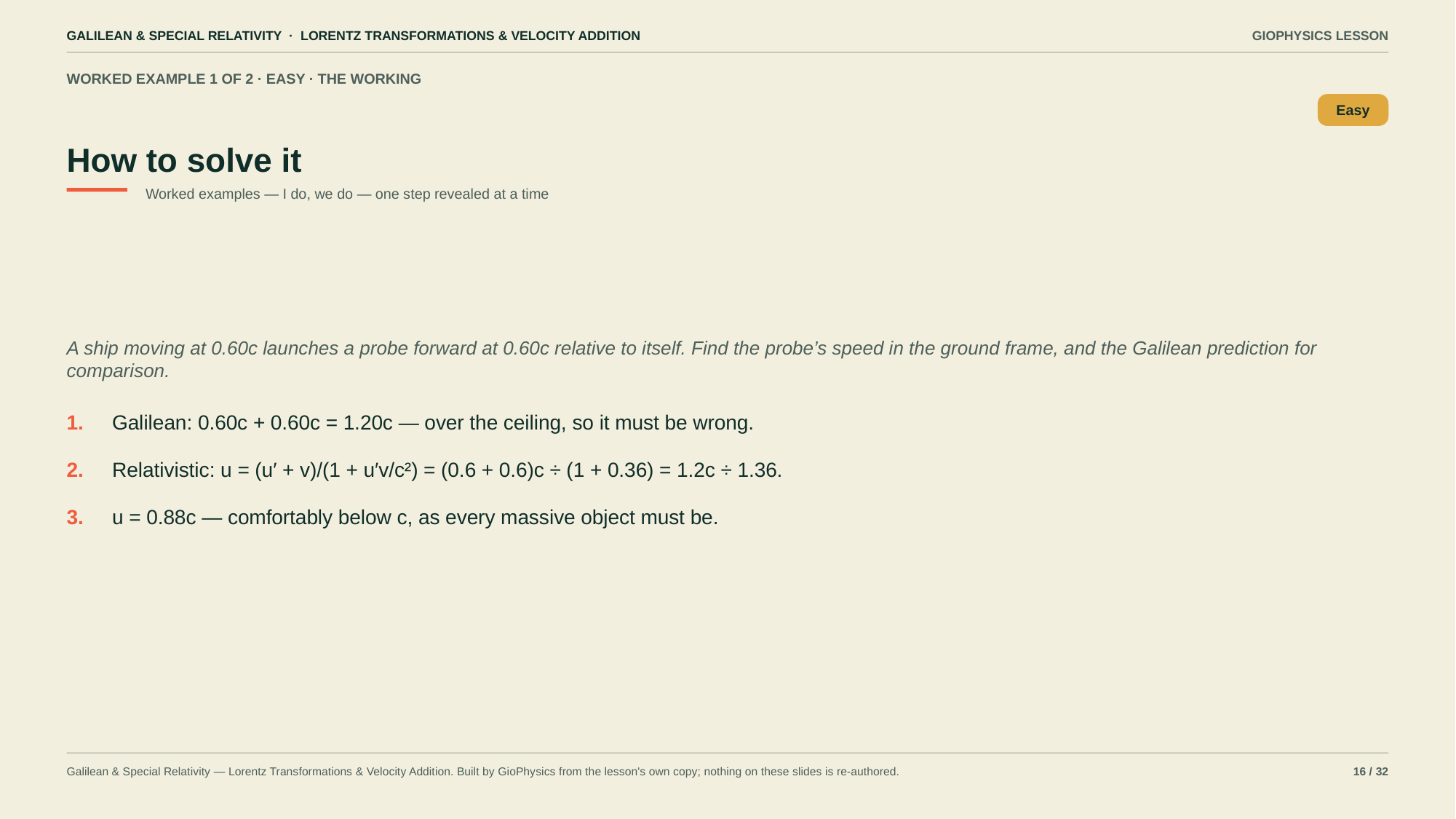

GALILEAN & SPECIAL RELATIVITY  ·  LORENTZ TRANSFORMATIONS & VELOCITY ADDITION
GIOPHYSICS LESSON

WORKED EXAMPLE 1 OF 2 · EASY · THE WORKING
How to solve it

Easy
Worked examples — I do, we do — one step revealed at a time

A ship moving at 0.60c launches a probe forward at 0.60c relative to itself. Find the probe’s speed in the ground frame, and the Galilean prediction for comparison.
1.
Galilean: 0.60c + 0.60c = 1.20c — over the ceiling, so it must be wrong.
2.
Relativistic: u = (u′ + v)/(1 + u′v/c²) = (0.6 + 0.6)c ÷ (1 + 0.36) = 1.2c ÷ 1.36.
3.
u = 0.88c — comfortably below c, as every massive object must be.

Galilean & Special Relativity — Lorentz Transformations & Velocity Addition. Built by GioPhysics from the lesson's own copy; nothing on these slides is re-authored.
16 / 32